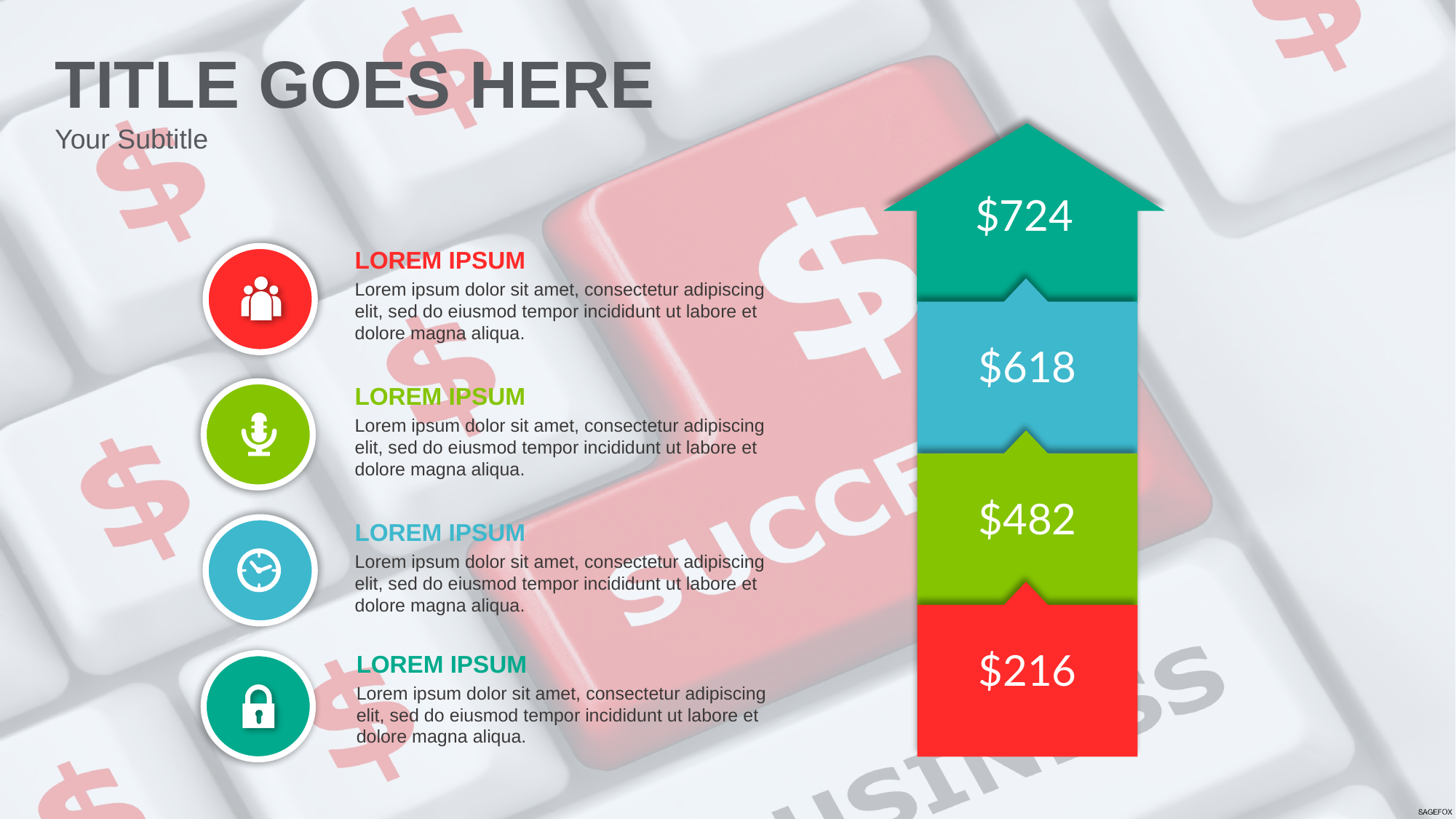

TITLE GOES HERE
Your Subtitle
$724
LOREM IPSUM
Lorem ipsum dolor sit amet, consectetur adipiscing elit, sed do eiusmod tempor incididunt ut labore et dolore magna aliqua.

$618
LOREM IPSUM
Lorem ipsum dolor sit amet, consectetur adipiscing elit, sed do eiusmod tempor incididunt ut labore et dolore magna aliqua.

$482
LOREM IPSUM
Lorem ipsum dolor sit amet, consectetur adipiscing elit, sed do eiusmod tempor incididunt ut labore et dolore magna aliqua.

$216
LOREM IPSUM
Lorem ipsum dolor sit amet, consectetur adipiscing elit, sed do eiusmod tempor incididunt ut labore et dolore magna aliqua.